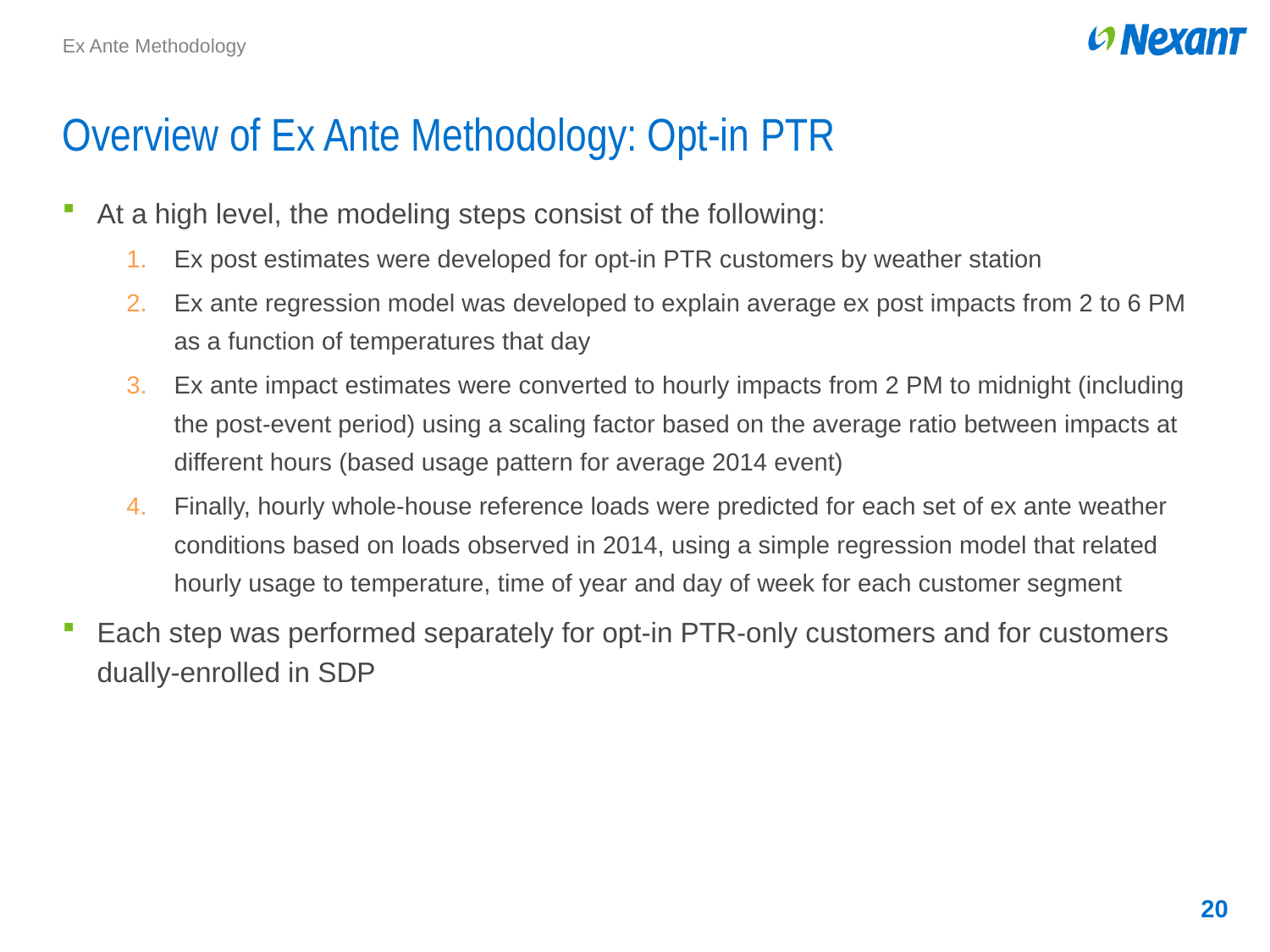

Ex Ante Methodology
# Overview of Ex Ante Methodology: Opt-in PTR
At a high level, the modeling steps consist of the following:
Ex post estimates were developed for opt-in PTR customers by weather station
Ex ante regression model was developed to explain average ex post impacts from 2 to 6 PM as a function of temperatures that day
Ex ante impact estimates were converted to hourly impacts from 2 PM to midnight (including the post-event period) using a scaling factor based on the average ratio between impacts at different hours (based usage pattern for average 2014 event)
Finally, hourly whole-house reference loads were predicted for each set of ex ante weather conditions based on loads observed in 2014, using a simple regression model that related hourly usage to temperature, time of year and day of week for each customer segment
Each step was performed separately for opt-in PTR-only customers and for customers dually-enrolled in SDP

20